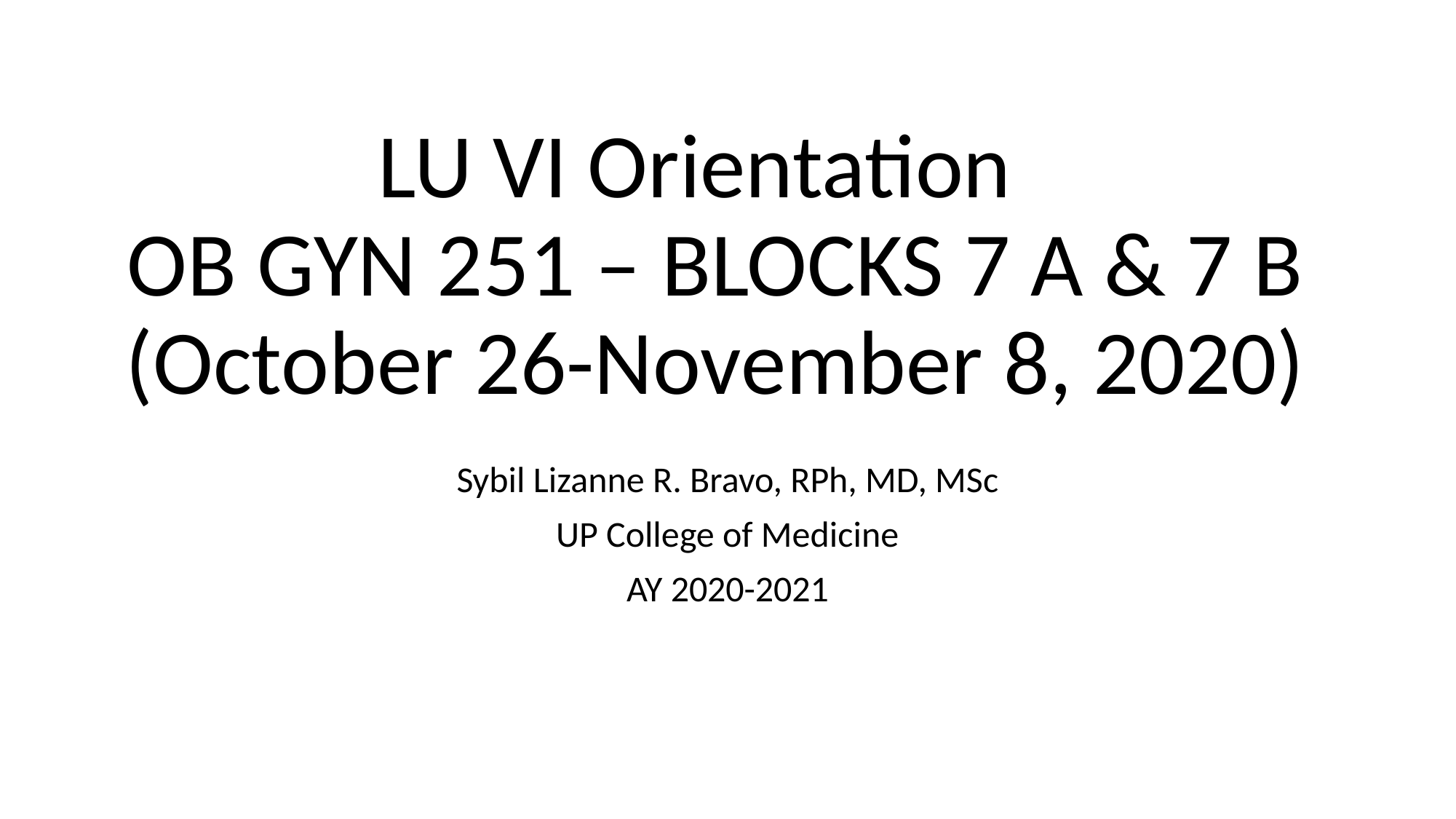

# LU VI Orientation OB GYN 251 – BLOCKS 7 A & 7 B (October 26-November 8, 2020)
Sybil Lizanne R. Bravo, RPh, MD, MSc
UP College of Medicine
AY 2020-2021